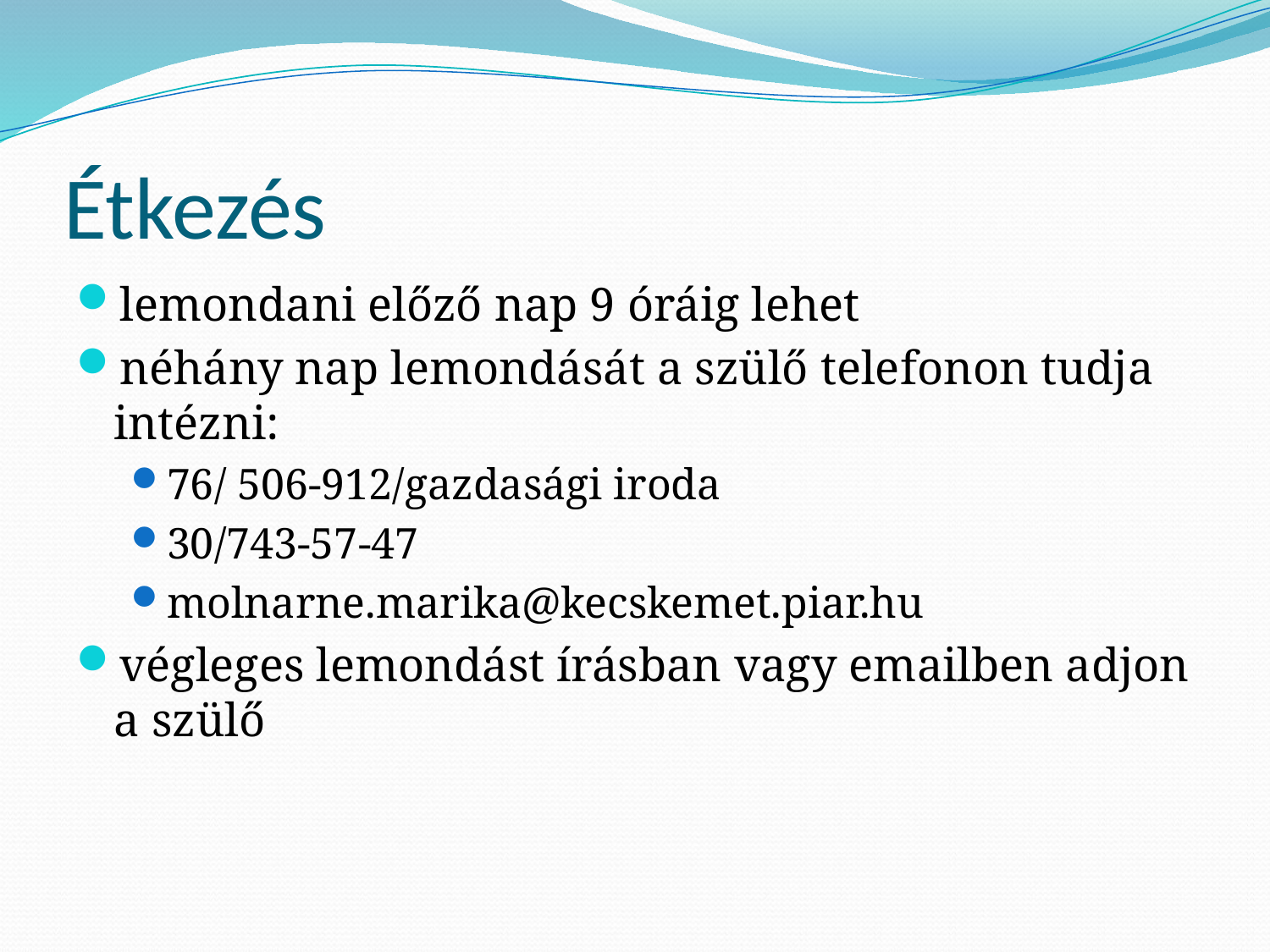

# Étkezés
lemondani előző nap 9 óráig lehet
néhány nap lemondását a szülő telefonon tudja intézni:
76/ 506-912/gazdasági iroda
30/743-57-47
molnarne.marika@kecskemet.piar.hu
végleges lemondást írásban vagy emailben adjon a szülő